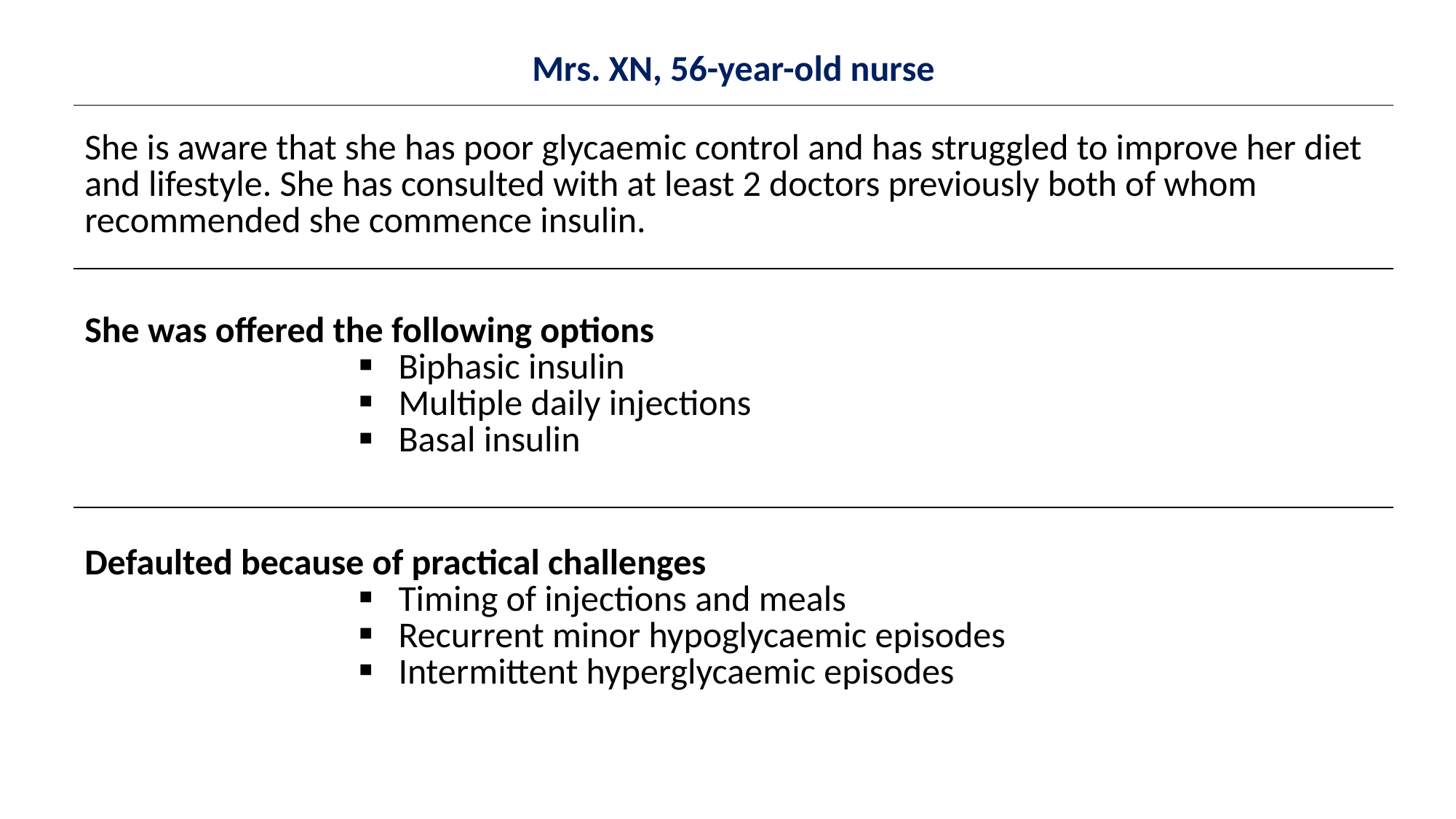

| Mrs. XN, 56-year-old nurse |
| --- |
| She is aware that she has poor glycaemic control and has struggled to improve her diet and lifestyle. She has consulted with at least 2 doctors previously both of whom recommended she commence insulin. |
| She was offered the following options Biphasic insulin Multiple daily injections Basal insulin |
| Defaulted because of practical challenges Timing of injections and meals Recurrent minor hypoglycaemic episodes Intermittent hyperglycaemic episodes |